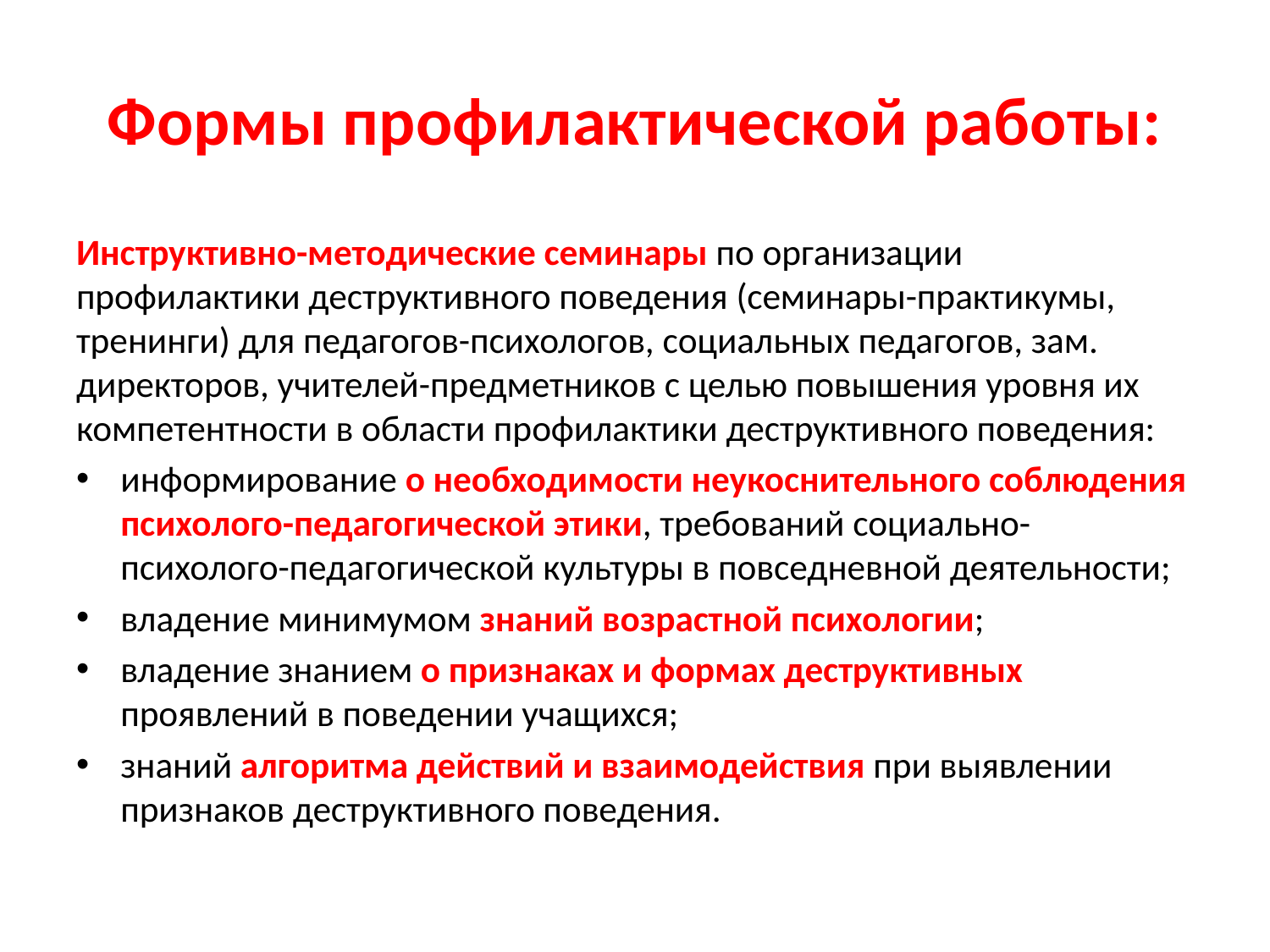

# Формы профилактической работы:
Инструктивно-методические семинары по организации профилактики деструктивного поведения (семинары-практикумы, тренинги) для педагогов-психологов, социальных педагогов, зам. директоров, учителей-предметников с целью повышения уровня их компетентности в области профилактики деструктивного поведения:
информирование о необходимости неукоснительного соблюдения психолого-педагогической этики, требований социально-психолого-педагогической культуры в повседневной деятельности;
владение минимумом знаний возрастной психологии;
владение знанием о признаках и формах деструктивных проявлений в поведении учащихся;
знаний алгоритма действий и взаимодействия при выявлении признаков деструктивного поведения.